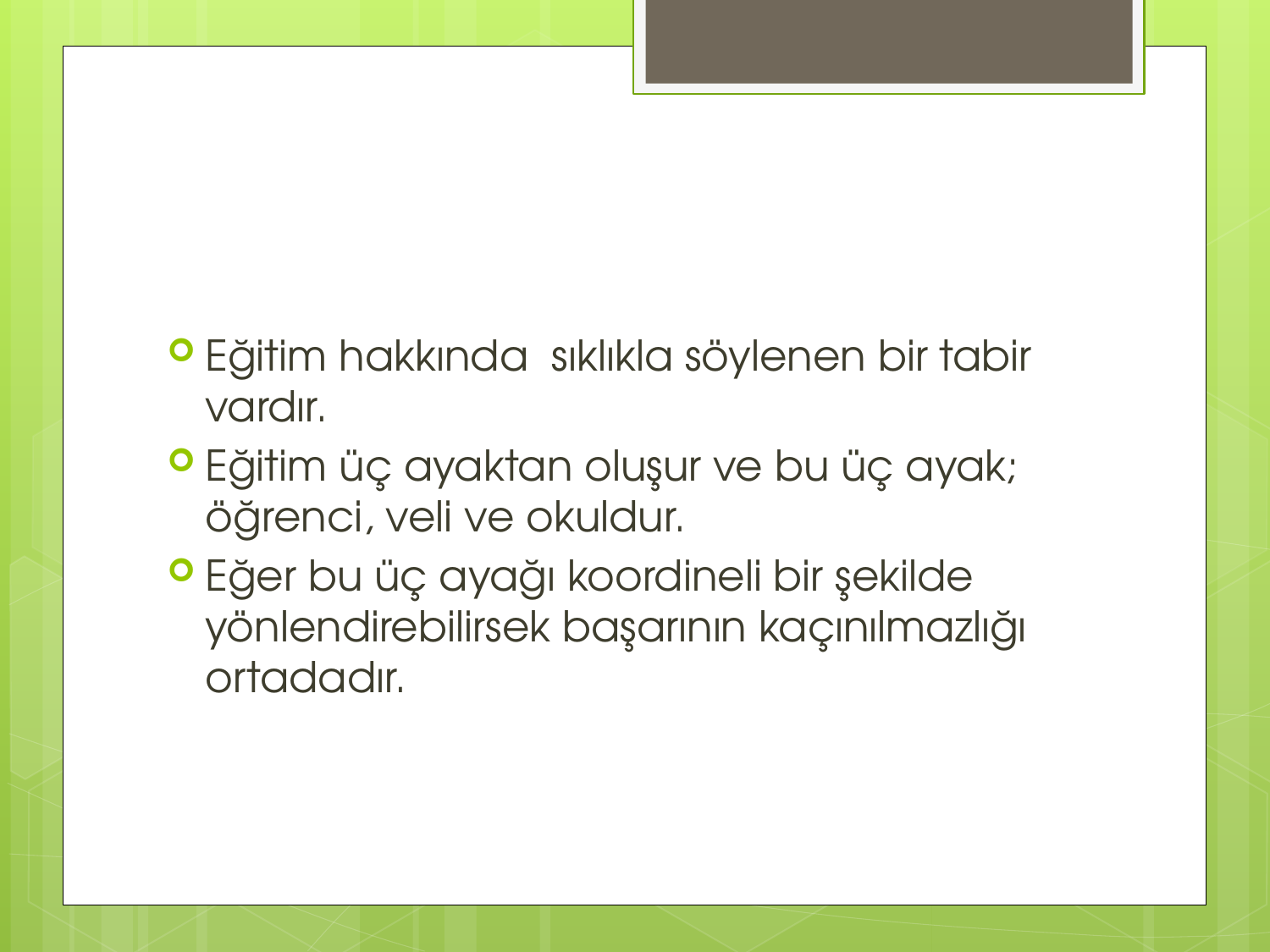

#
Eğitim hakkında  sıklıkla söylenen bir tabir vardır.
Eğitim üç ayaktan oluşur ve bu üç ayak; öğrenci, veli ve okuldur.
Eğer bu üç ayağı koordineli bir şekilde yönlendirebilirsek başarının kaçınılmazlığı ortadadır.